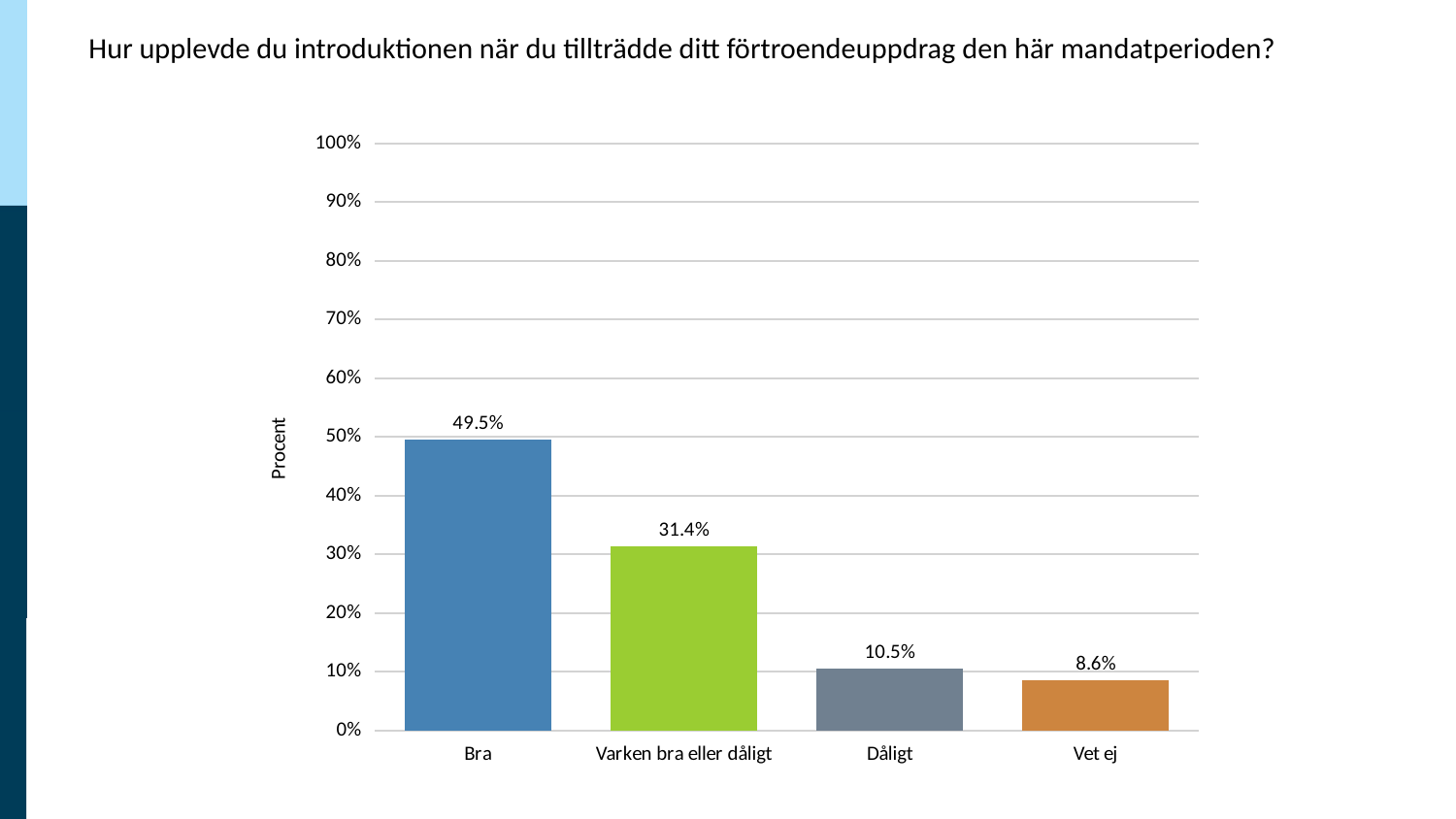

Powered by www.questback.com
2022-04-28 16:14
# Hur upplevde du introduktionen när du tillträdde ditt förtroendeuppdrag den här mandatperioden?

### Chart

| Category | Hur upplevde du introduktionen när du tillträdde ditt förtroendeuppdrag den här mandatperioden? |
|---|---|
| Bra | 0.49523809523809526 |
| Varken bra eller dåligt | 0.3142857142857143 |
| Dåligt | 0.10476190476190476 |
| Vet ej | 0.08571428571428572 |